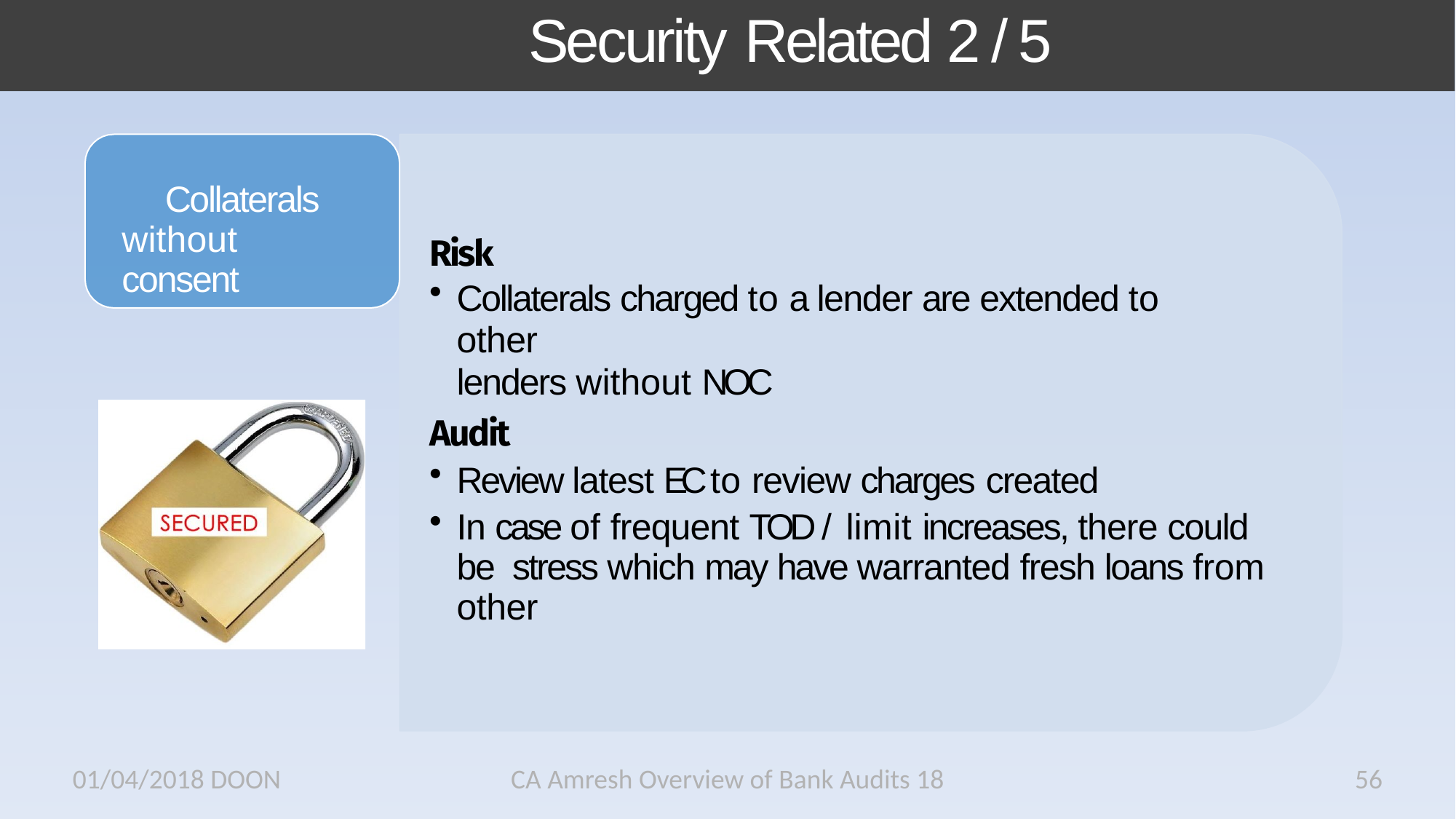

# Security Related 2 / 5

Collaterals  without consent
Risk
Collaterals charged to a lender are extended to other
lenders without NOC

Audit
Review latest EC to review charges created
In case of frequent TOD / limit increases, there could be  stress which may have warranted fresh loans from  other
01/04/2018 DOON
CA Amresh Overview of Bank Audits 18
56